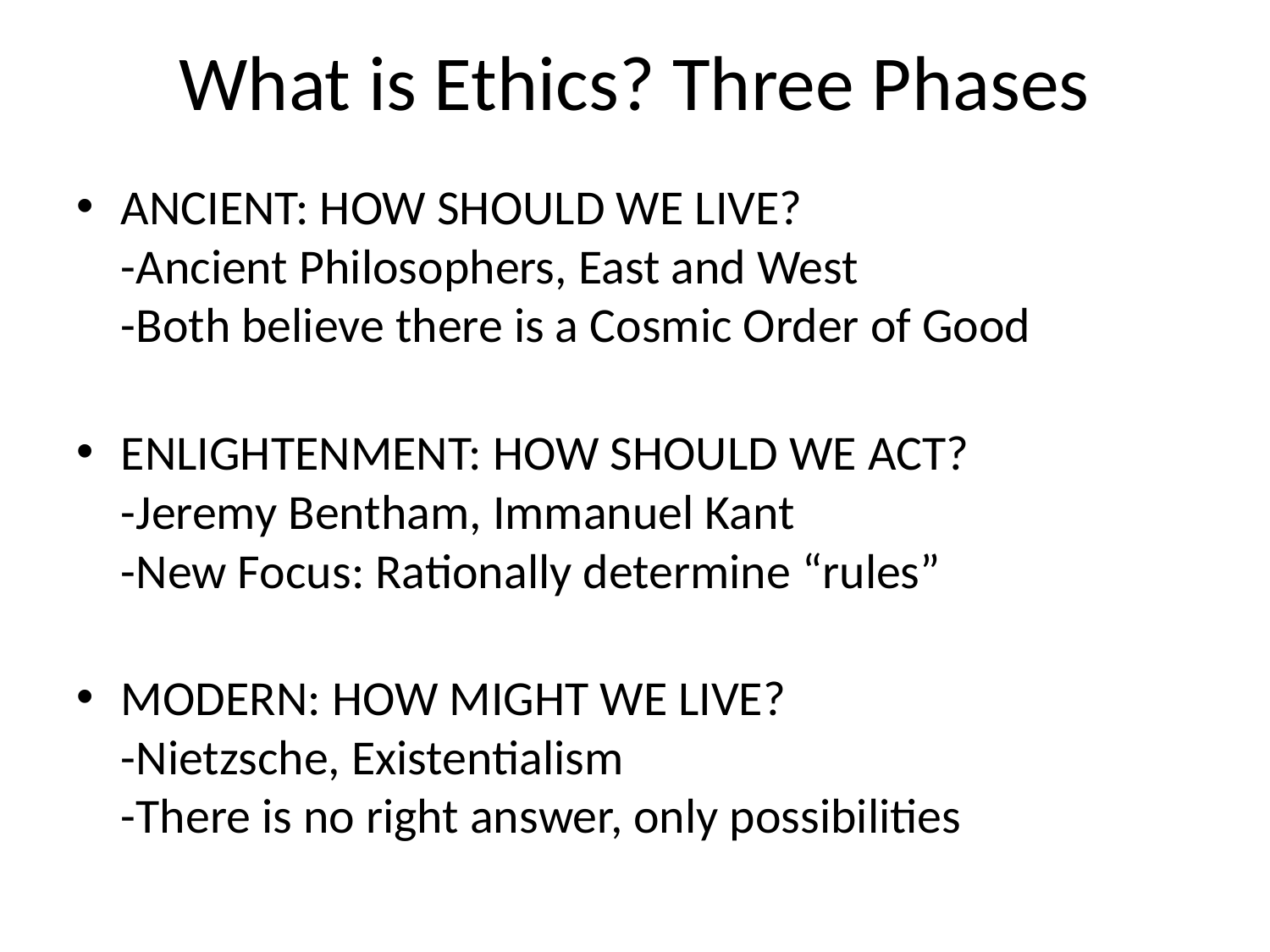

# What is Ethics? Three Phases
ANCIENT: HOW SHOULD WE LIVE?
-Ancient Philosophers, East and West
-Both believe there is a Cosmic Order of Good
ENLIGHTENMENT: HOW SHOULD WE ACT?
-Jeremy Bentham, Immanuel Kant
-New Focus: Rationally determine “rules”
MODERN: HOW MIGHT WE LIVE?
-Nietzsche, Existentialism
-There is no right answer, only possibilities